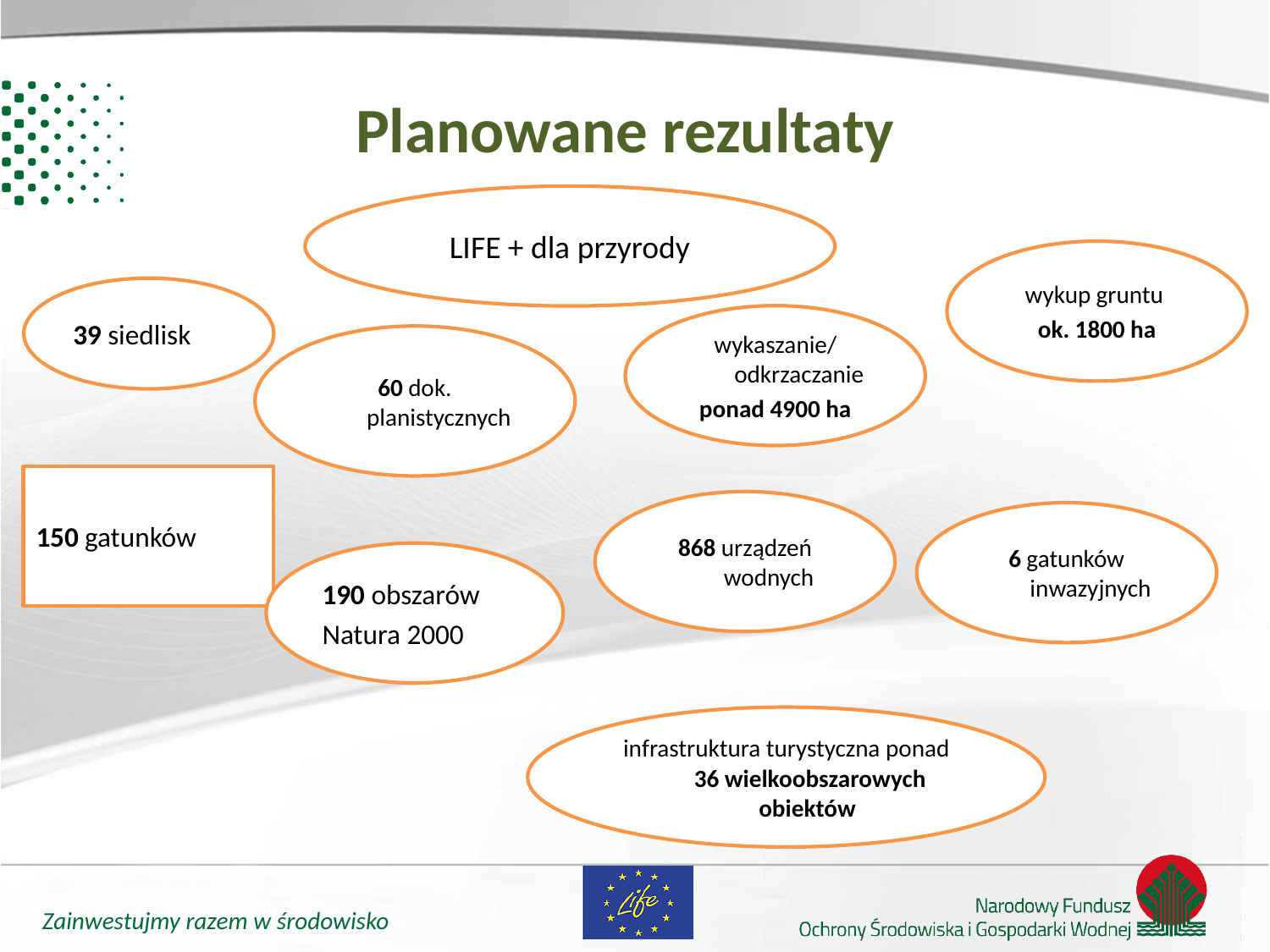

# Planowane rezultaty
LIFE + dla przyrody
wykup gruntu
ok. 1800 ha
39 siedlisk
wykaszanie/odkrzaczanie
ponad 4900 ha
60 dok. planistycznych
150 gatunków
868 urządzeń wodnych
6 gatunków inwazyjnych
190 obszarów
Natura 2000
infrastruktura turystyczna ponad 36 wielkoobszarowych obiektów